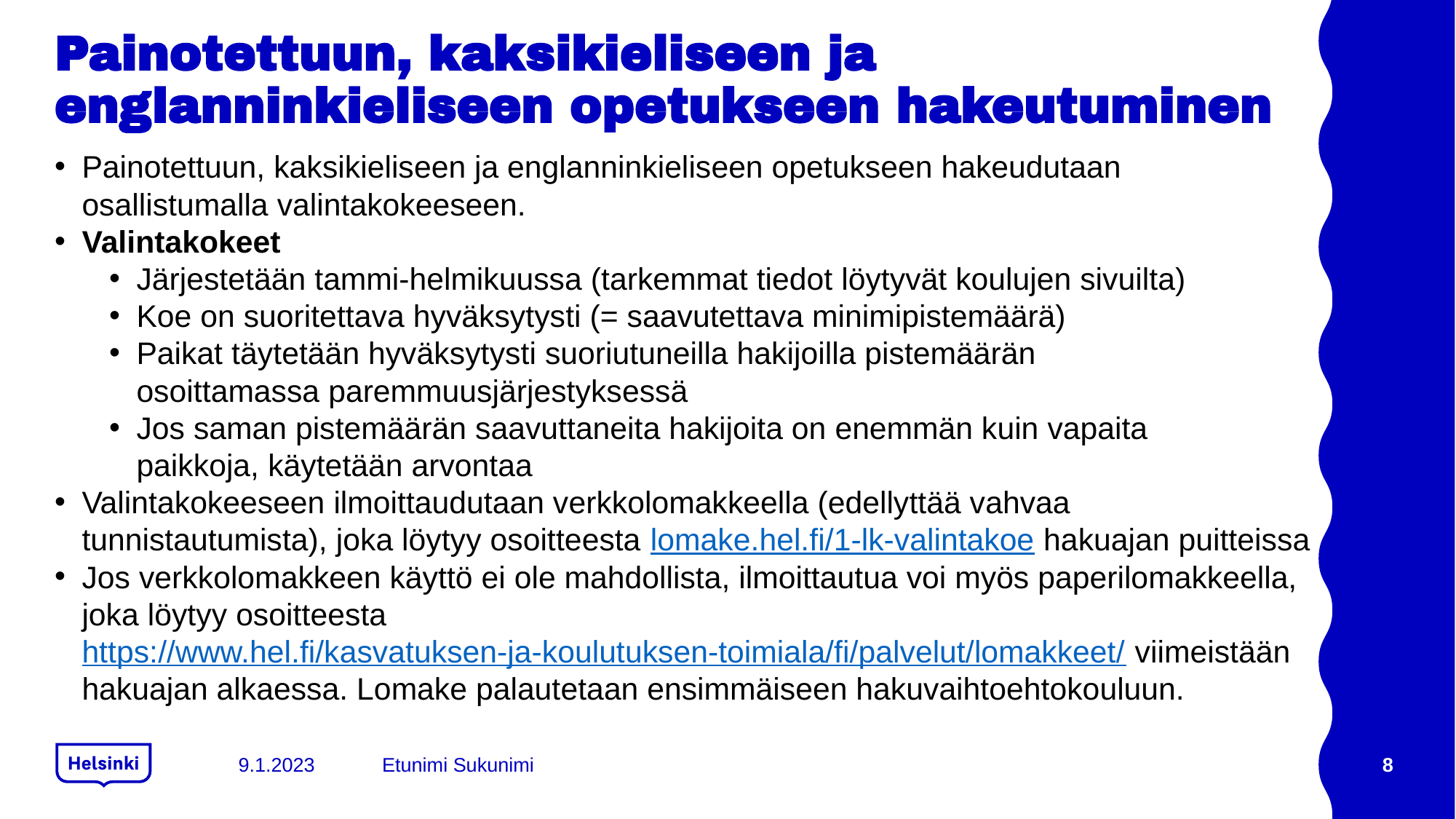

# Painotettuun, kaksikieliseen ja englanninkieliseen opetukseen hakeutuminen
Painotettuun, kaksikieliseen ja englanninkieliseen opetukseen hakeudutaan osallistumalla valintakokeeseen.
Valintakokeet
Järjestetään tammi-helmikuussa (tarkemmat tiedot löytyvät koulujen sivuilta)
Koe on suoritettava hyväksytysti (= saavutettava minimipistemäärä)
Paikat täytetään hyväksytysti suoriutuneilla hakijoilla pistemäärän osoittamassa paremmuusjärjestyksessä
Jos saman pistemäärän saavuttaneita hakijoita on enemmän kuin vapaita paikkoja, käytetään arvontaa
Valintakokeeseen ilmoittaudutaan verkkolomakkeella (edellyttää vahvaa tunnistautumista), joka löytyy osoitteesta lomake.hel.fi/1-lk-valintakoe hakuajan puitteissa
Jos verkkolomakkeen käyttö ei ole mahdollista, ilmoittautua voi myös paperilomakkeella, joka löytyy osoitteesta https://www.hel.fi/kasvatuksen-ja-koulutuksen-toimiala/fi/palvelut/lomakkeet/ viimeistään hakuajan alkaessa. Lomake palautetaan ensimmäiseen hakuvaihtoehtokouluun.
9.1.2023
Etunimi Sukunimi
8